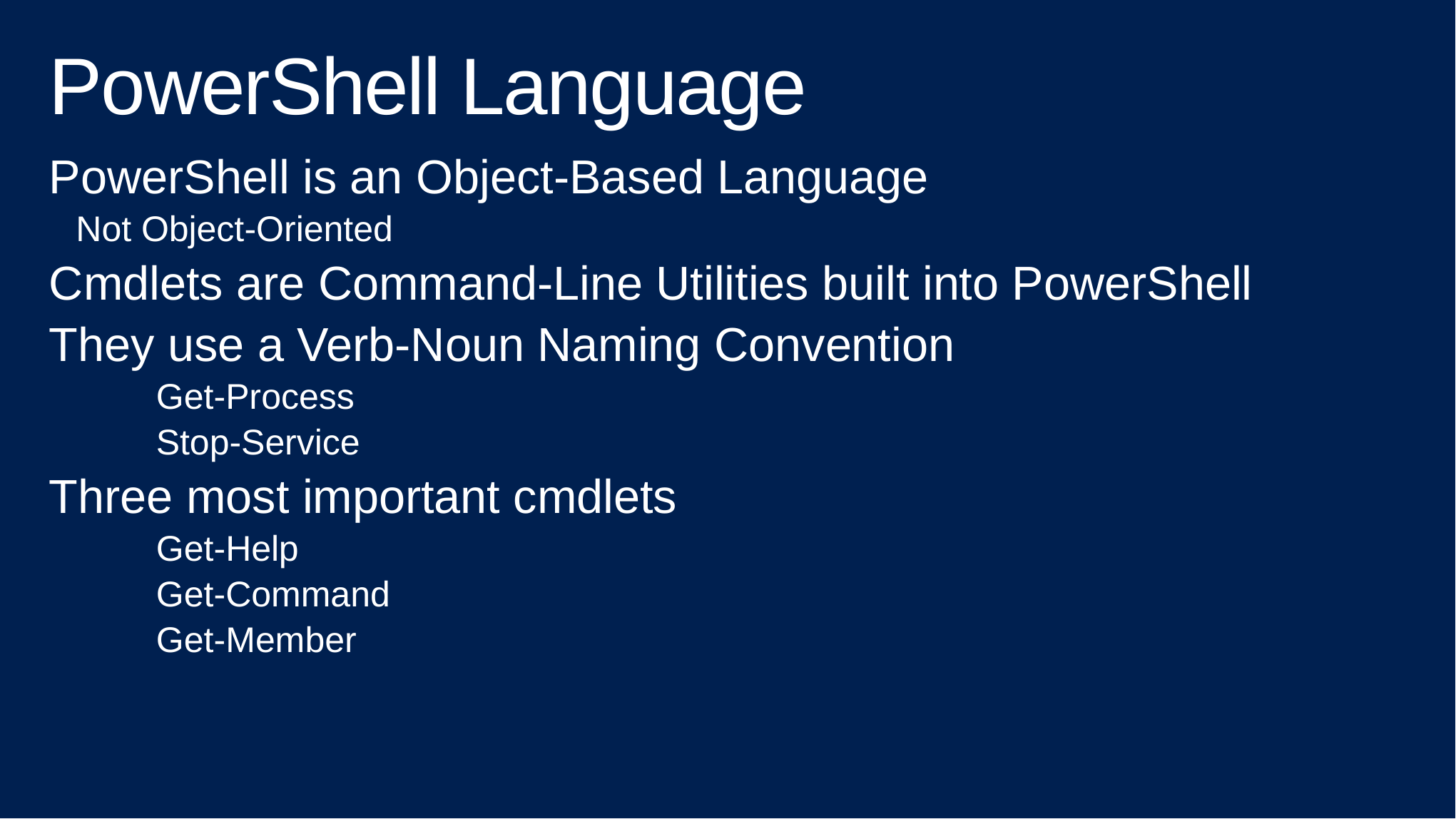

# PowerShell Language
PowerShell is an Object-Based Language
Not Object-Oriented
Cmdlets are Command-Line Utilities built into PowerShell
They use a Verb-Noun Naming Convention
	Get-Process
	Stop-Service
Three most important cmdlets
	Get-Help
	Get-Command
	Get-Member